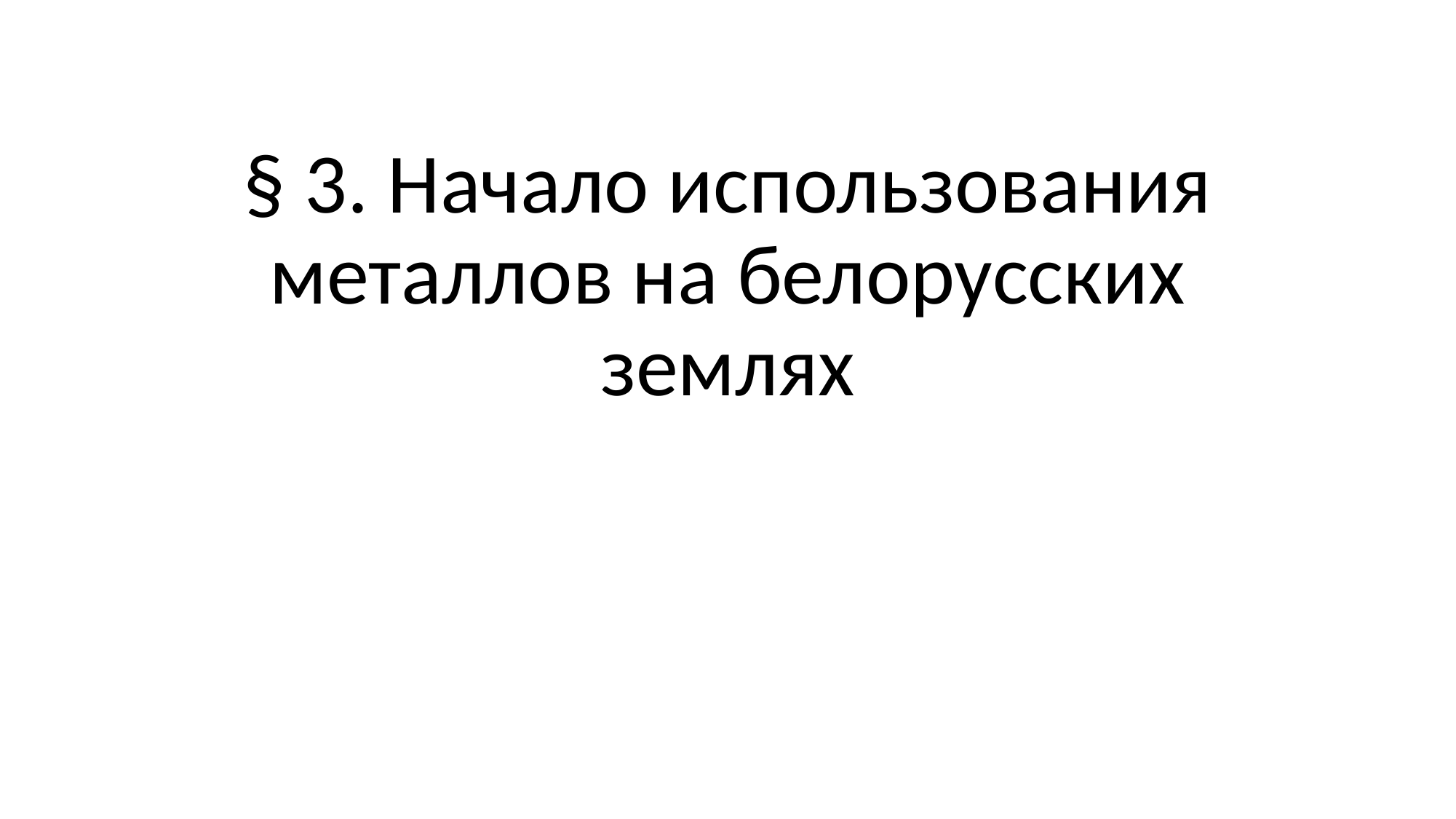

# § 3. Начало использования металлов на белорусских землях